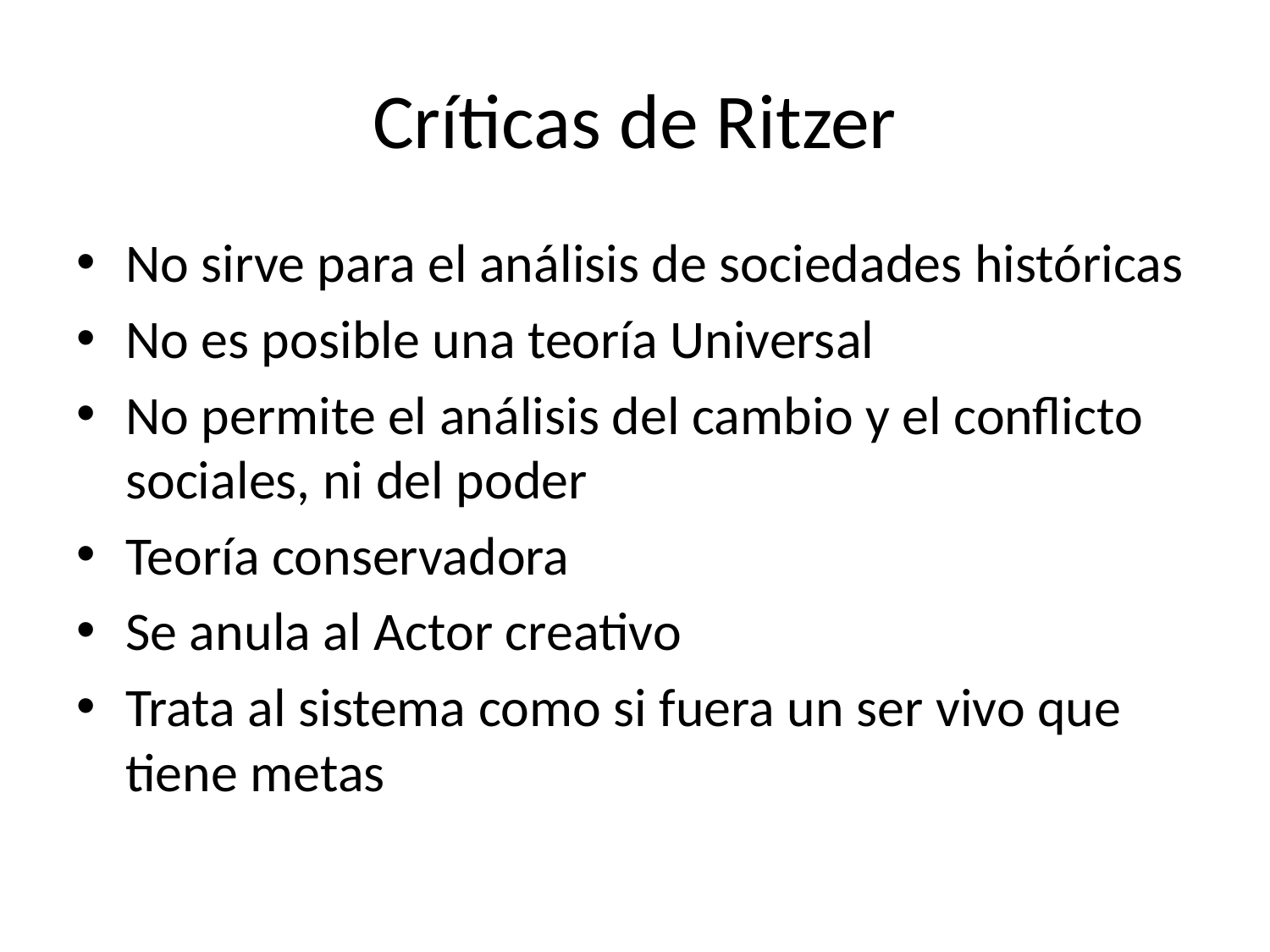

# Críticas de Ritzer
No sirve para el análisis de sociedades históricas
No es posible una teoría Universal
No permite el análisis del cambio y el conflicto sociales, ni del poder
Teoría conservadora
Se anula al Actor creativo
Trata al sistema como si fuera un ser vivo que tiene metas